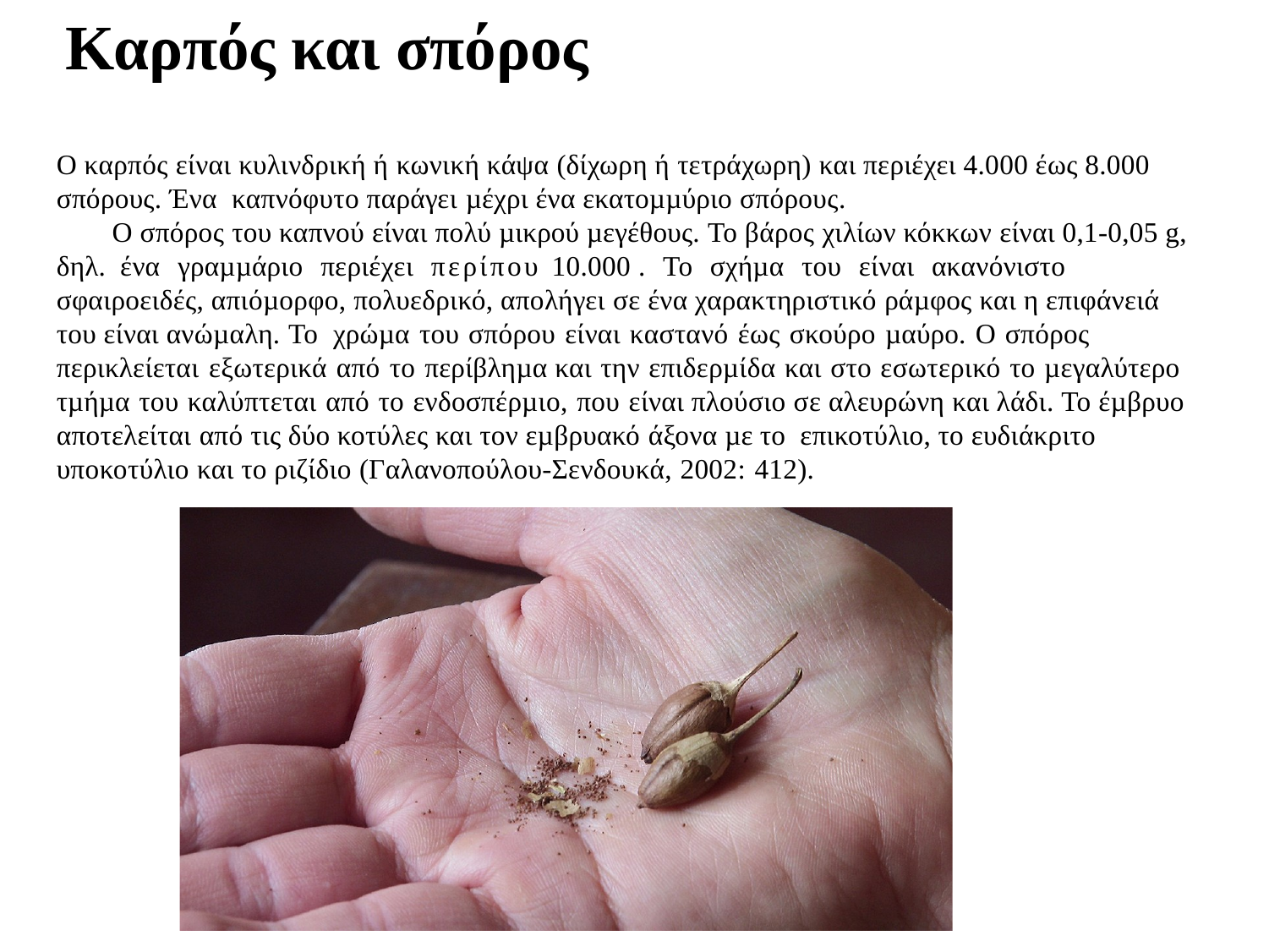

Καρπός και σπόρος

Ο καρπός είναι κυλινδρική ή κωνική κάψα (δίχωρη ή τετράχωρη) και περιέχει 4.000 έως 8.000 σπόρους. Ένα  καπνόφυτο παράγει µέχρι ένα εκατοµµύριο σπόρους.
Ο σπόρος του καπνού είναι πολύ µικρού µεγέθους. Το βάρος χιλίων κόκκων είναι 0,1-0,05 g, δηλ.  ένα  γραµµάριο  περιέχει  περίπου 10.000 .  Το  σχήµα  του  είναι  ακανόνιστο  σφαιροειδές, απιόµορφο, πολυεδρικό, απολήγει σε ένα χαρακτηριστικό ράµφος και η επιφάνειά του είναι ανώµαλη. Το  χρώµα του σπόρου είναι καστανό έως σκούρο µαύρο. Ο σπόρος περικλείεται εξωτερικά από το περίβληµα και την επιδερµίδα και στο εσωτερικό το µεγαλύτερο τµήµα του καλύπτεται από το ενδοσπέρµιο, που είναι πλούσιο σε αλευρώνη και λάδι. Το έµβρυο αποτελείται από τις δύο κοτύλες και τον εµβρυακό άξονα µε το  επικοτύλιο, το ευδιάκριτο υποκοτύλιο και το ριζίδιο (Γαλανοπούλου-Σενδουκά, 2002: 412).